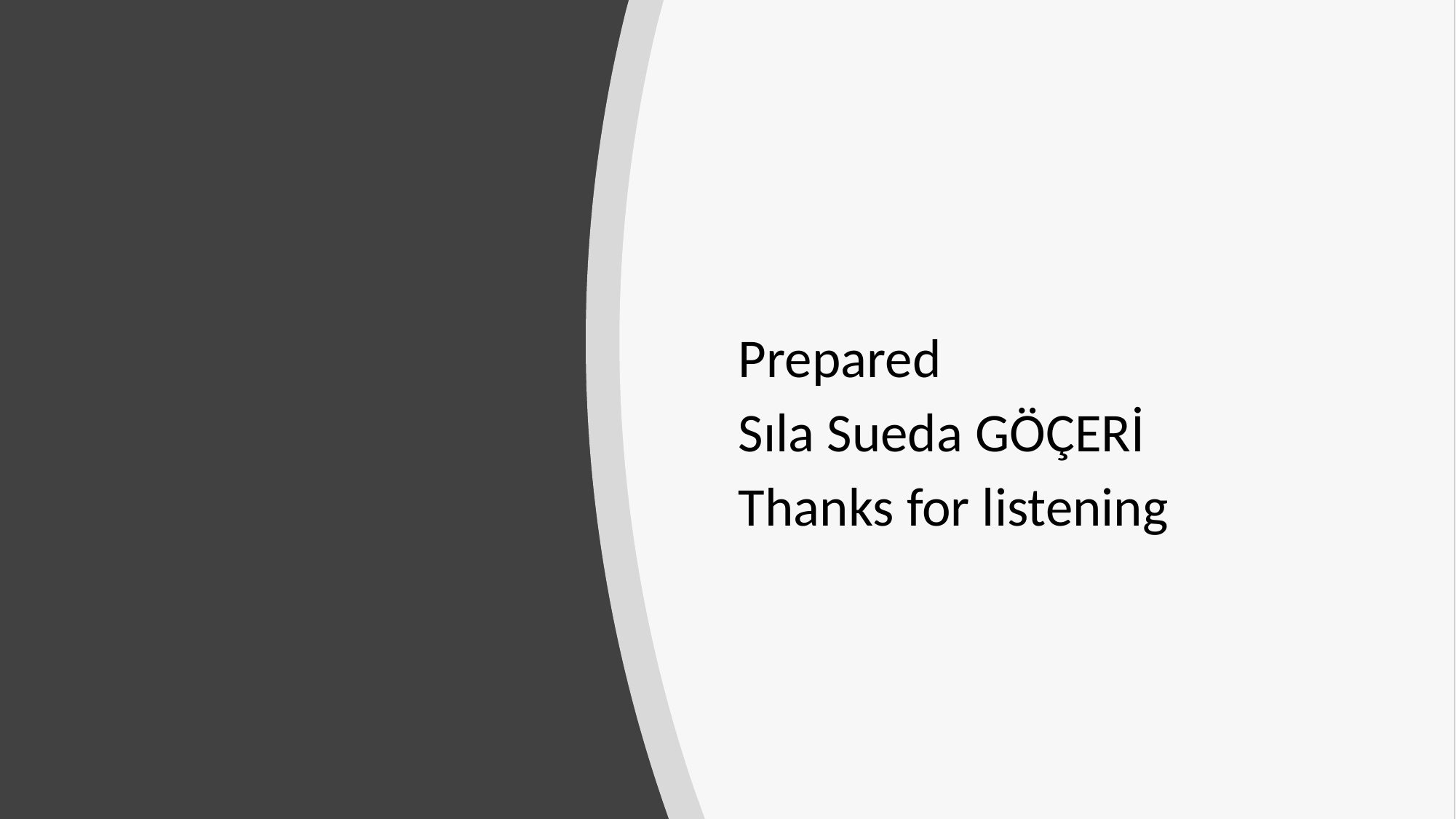

Prepared
Sıla Sueda GÖÇERİ
Thanks for listening
#